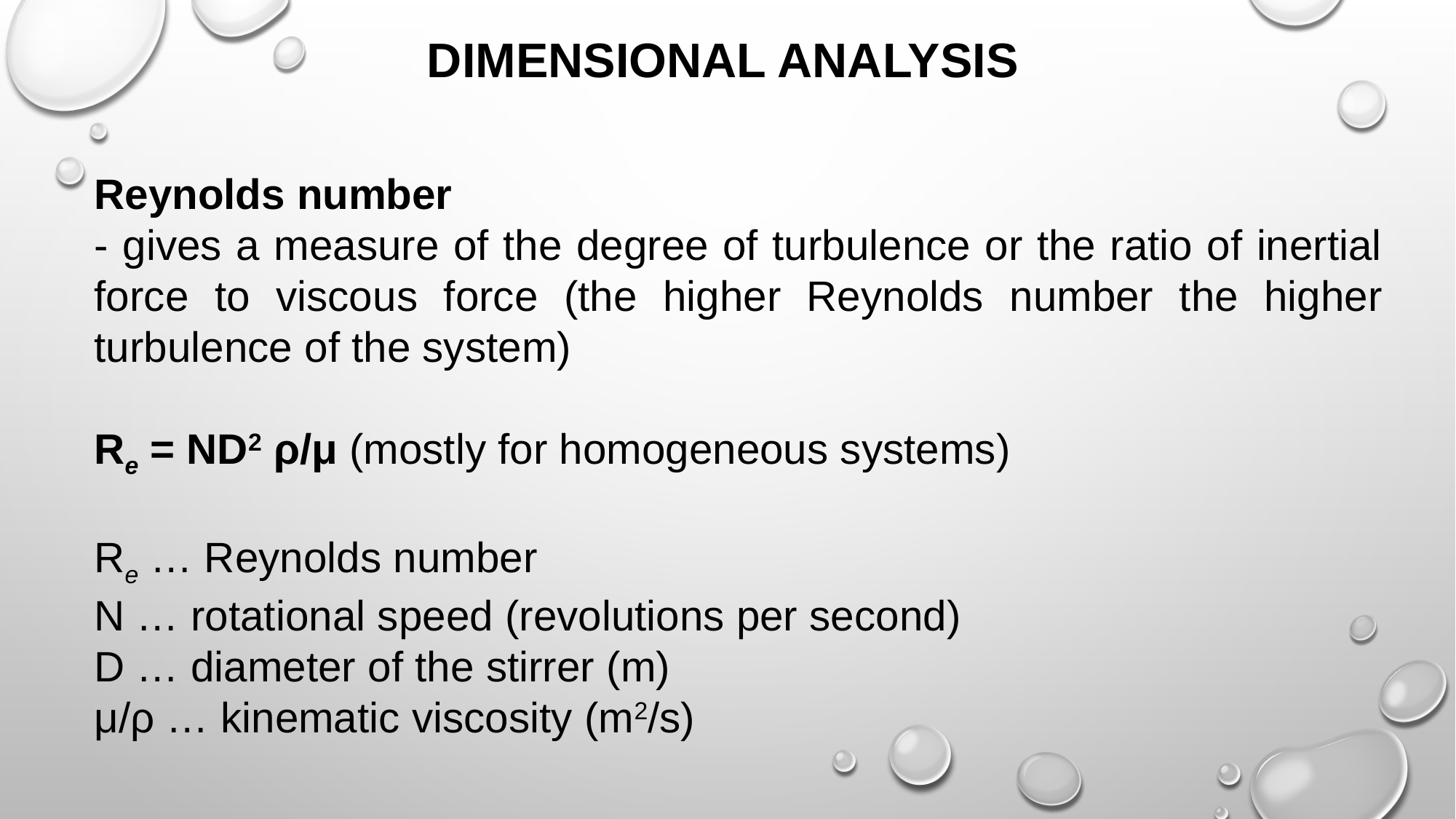

DIMENSIONAL ANALYSIS
Reynolds number
- gives a measure of the degree of turbulence or the ratio of inertial force to viscous force (the higher Reynolds number the higher turbulence of the system)

Re = ND2 ρ/μ (mostly for homogeneous systems)

Re … Reynolds number
N … rotational speed (revolutions per second)
D … diameter of the stirrer (m)
μ/ρ … kinematic viscosity (m2/s)